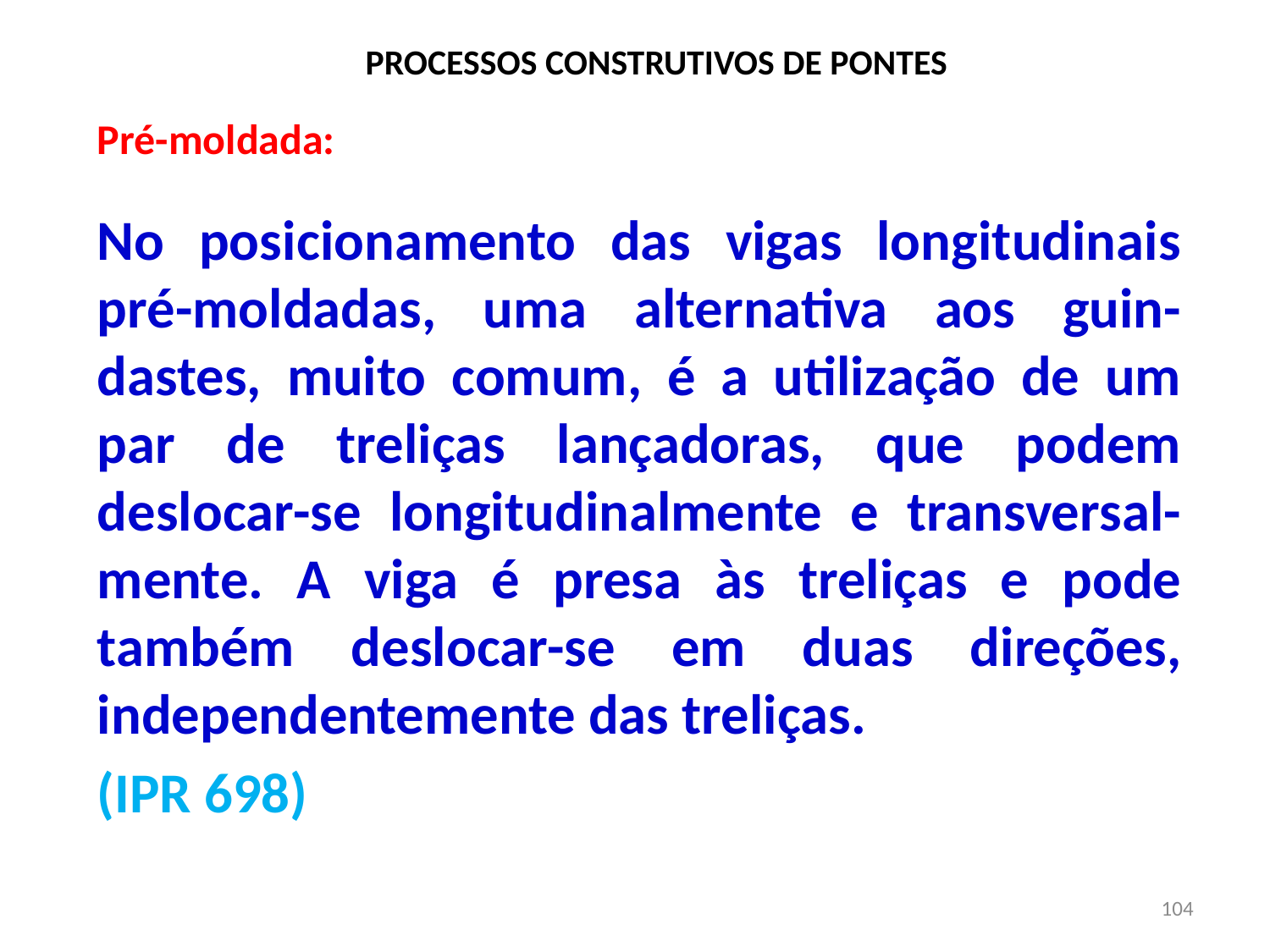

# PROCESSOS CONSTRUTIVOS DE PONTES
Pré-moldada:

No posicionamento das vigas longitudinais pré-moldadas, uma alternativa aos guin-dastes, muito comum, é a utilização de um par de treliças lançadoras, que podem deslocar-se longitudinalmente e transversal-mente. A viga é presa às treliças e pode também deslocar-se em duas direções, independentemente das treliças.
(IPR 698)
104